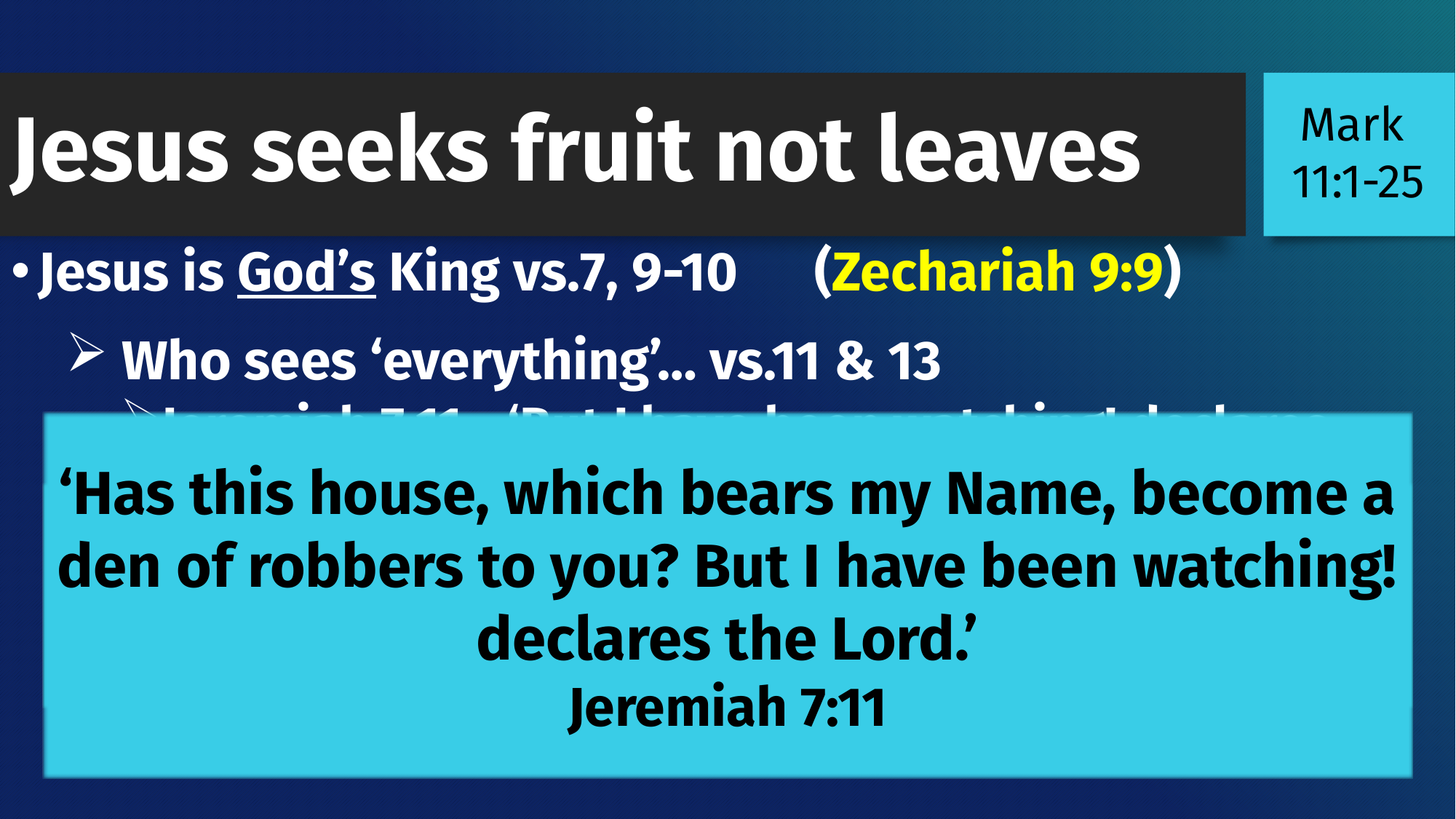

Jesus seeks fruit not leaves

Mark
 11:1-25
(Zechariah 9:9)
Jesus is God’s King vs.7, 9-10

 Who sees ‘everything’… vs.11 & 13
Jeremiah 7:11 - ‘But I have been watching! declares 				  the LORD.’
Fig tree - Has leaves but no fruit, like the temple

‘Has this house, which bears my Name, become a den of robbers to you? But I have been watching! declares the Lord.’
Jeremiah 7:11
‘The eyes of the Lord are everywhere, keeping watch on the wicked and the good.’
Proverbs 15:3